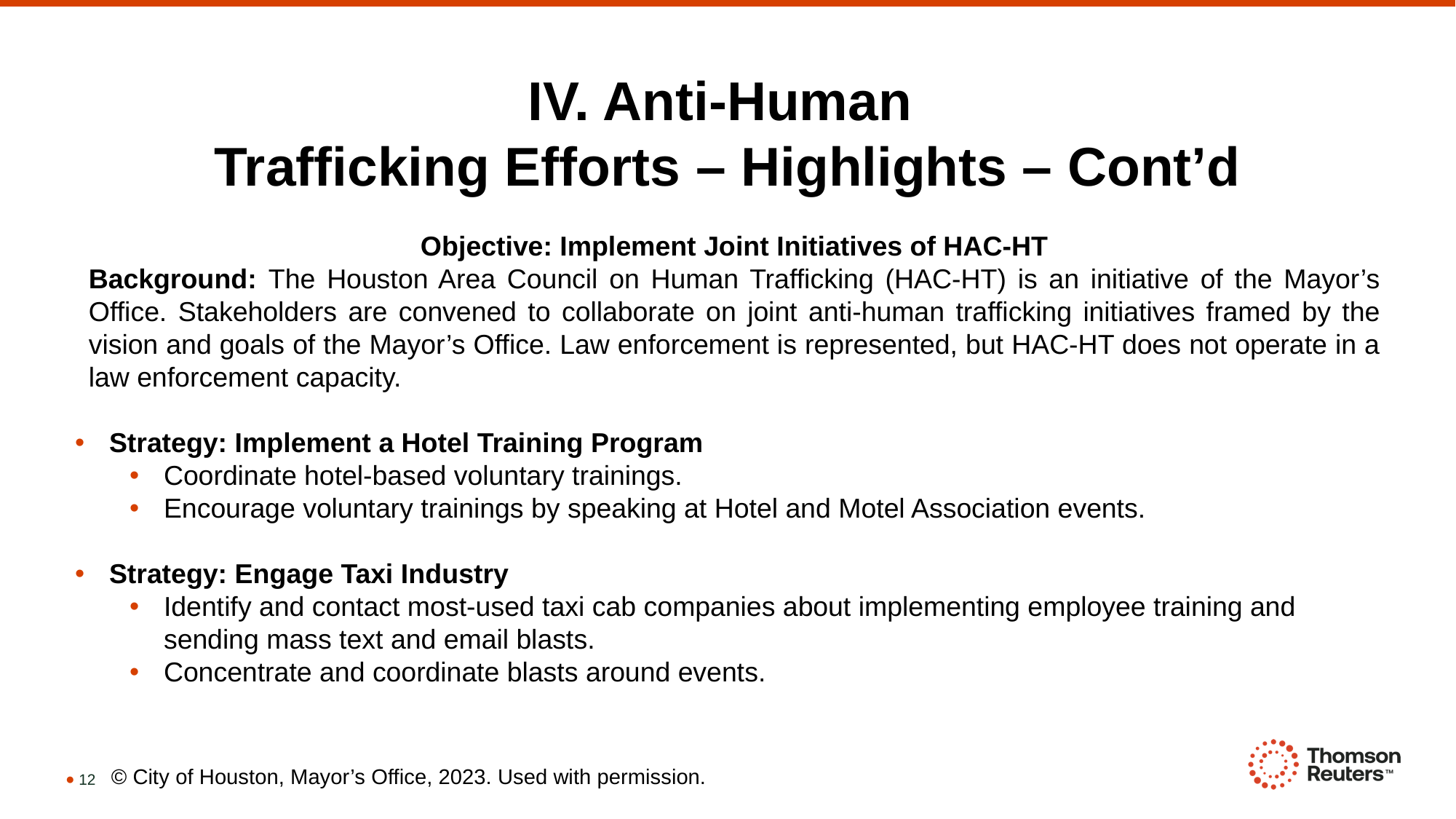

IV. Anti-Human
Trafficking Efforts – Highlights – Cont’d
Objective: Implement Joint Initiatives of HAC-HT
Background: The Houston Area Council on Human Trafficking (HAC-HT) is an initiative of the Mayor’s Office. Stakeholders are convened to collaborate on joint anti-human trafficking initiatives framed by the vision and goals of the Mayor’s Office. Law enforcement is represented, but HAC-HT does not operate in a law enforcement capacity.

Strategy: Implement a Hotel Training Program
Coordinate hotel-based voluntary trainings.
Encourage voluntary trainings by speaking at Hotel and Motel Association events.
Strategy: Engage Taxi Industry
Identify and contact most-used taxi cab companies about implementing employee training and sending mass text and email blasts.
Concentrate and coordinate blasts around events.
© City of Houston, Mayor’s Office, 2023. Used with permission.
12